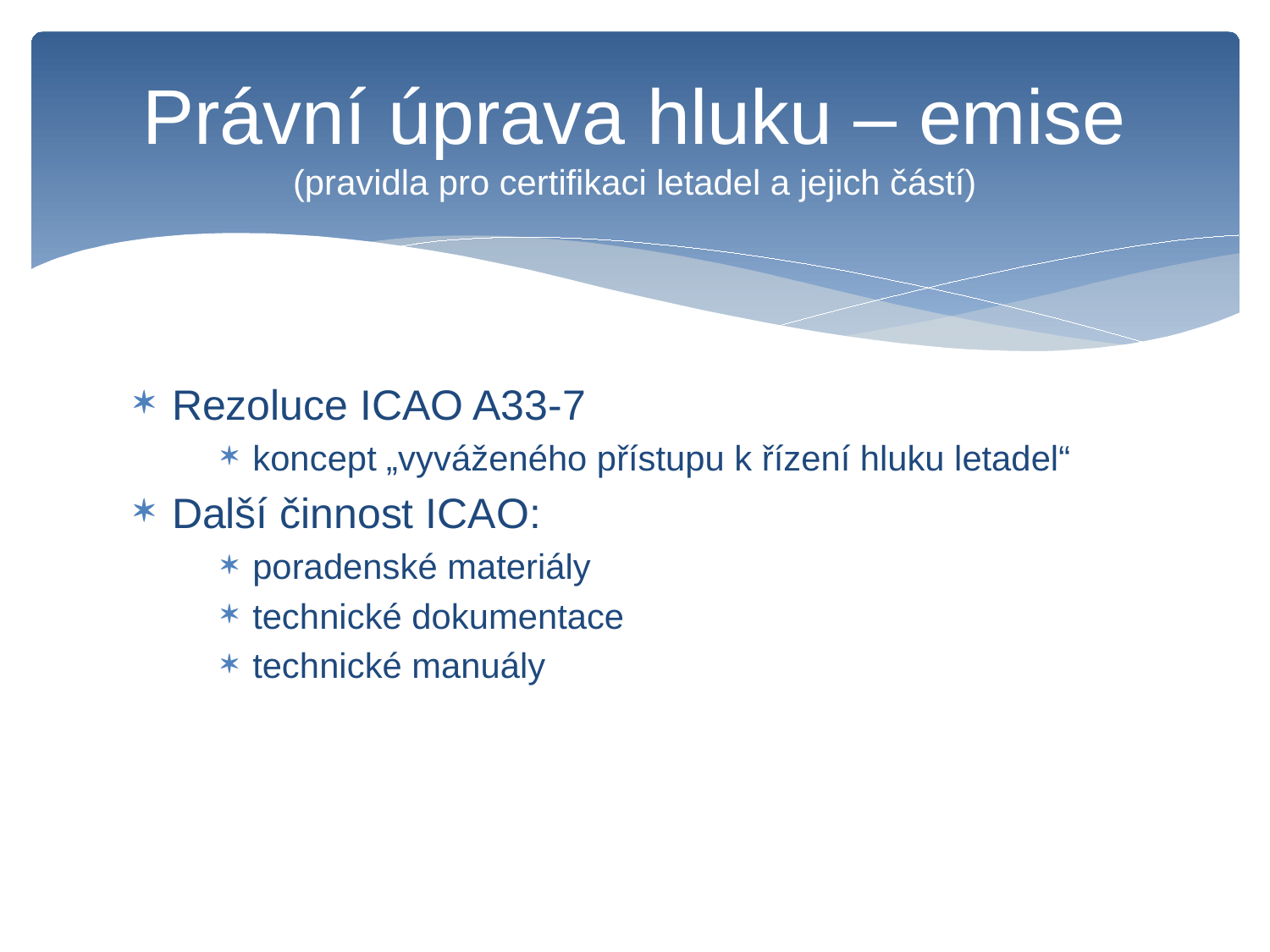

# Právní úprava hluku – emise (pravidla pro certifikaci letadel a jejich částí)
Rezoluce ICAO A33-7
koncept „vyváženého přístupu k řízení hluku letadel“
Další činnost ICAO:
poradenské materiály
technické dokumentace
technické manuály